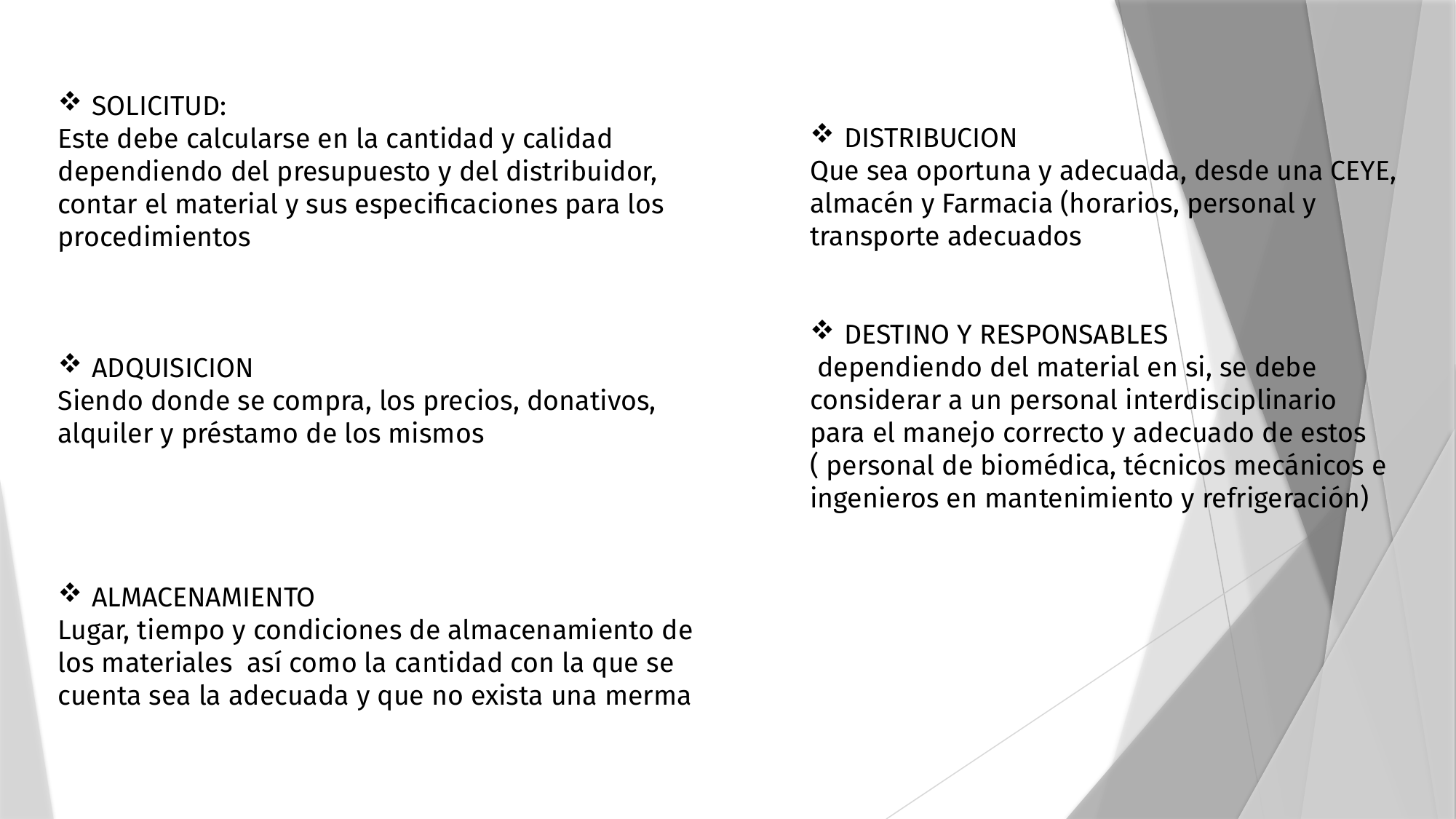

SOLICITUD:
Este debe calcularse en la cantidad y calidad dependiendo del presupuesto y del distribuidor, contar el material y sus especificaciones para los procedimientos

ADQUISICION
Siendo donde se compra, los precios, donativos, alquiler y préstamo de los mismos

ALMACENAMIENTO
Lugar, tiempo y condiciones de almacenamiento de los materiales  así como la cantidad con la que se cuenta sea la adecuada y que no exista una merma
DISTRIBUCION
Que sea oportuna y adecuada, desde una CEYE, almacén y Farmacia (horarios, personal y transporte adecuados

DESTINO Y RESPONSABLES
 dependiendo del material en si, se debe considerar a un personal interdisciplinario para el manejo correcto y adecuado de estos ( personal de biomédica, técnicos mecánicos e ingenieros en mantenimiento y refrigeración)